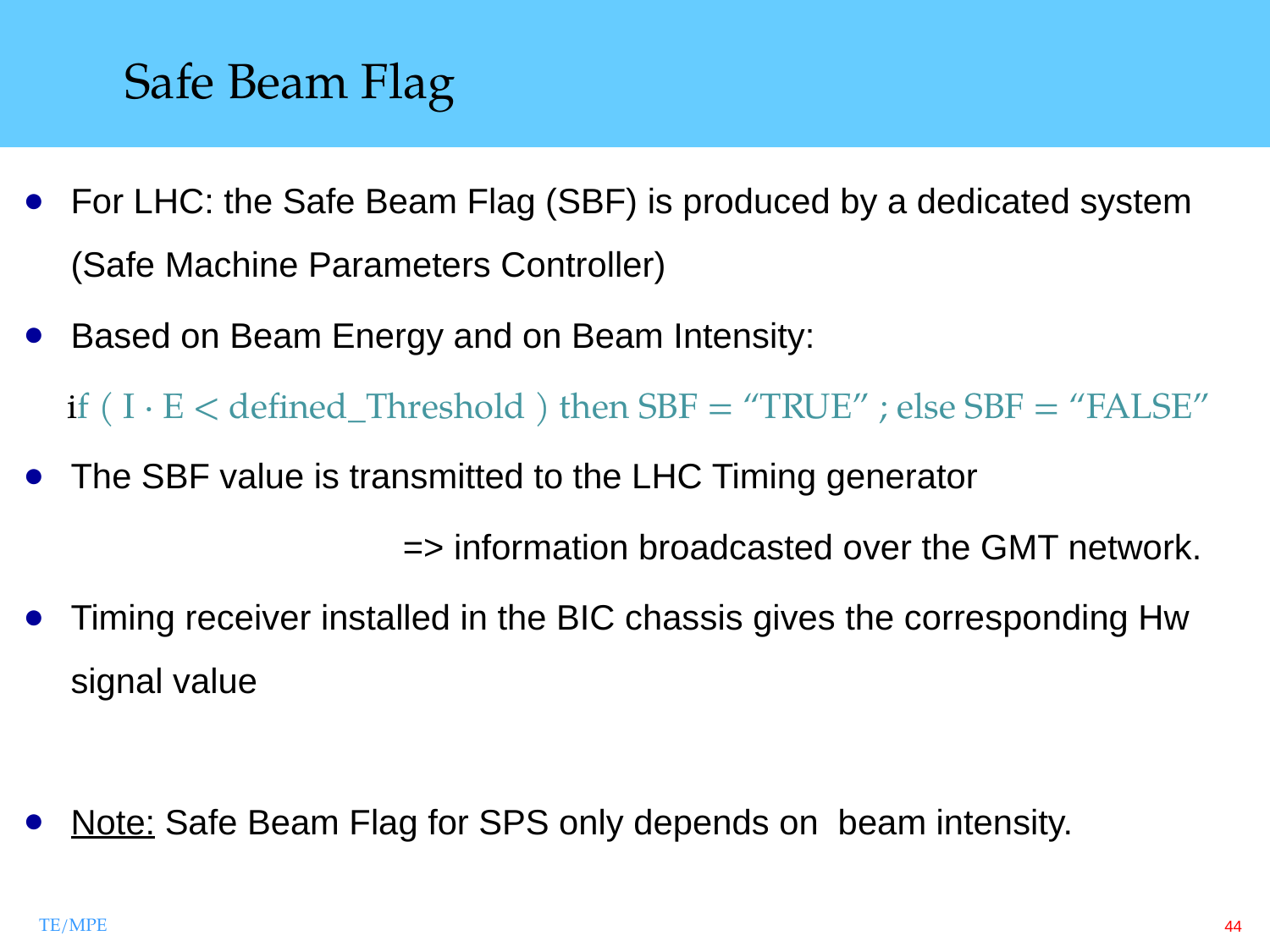

# Safe Beam Flag
For LHC: the Safe Beam Flag (SBF) is produced by a dedicated system (Safe Machine Parameters Controller)
Based on Beam Energy and on Beam Intensity:
     if ( I · E < defined_Threshold ) then SBF = “TRUE” ; else SBF = “FALSE”
The SBF value is transmitted to the LHC Timing generator
                                       => information broadcasted over the GMT network.
Timing receiver installed in the BIC chassis gives the corresponding Hw signal value

Note: Safe Beam Flag for SPS only depends on  beam intensity.
44